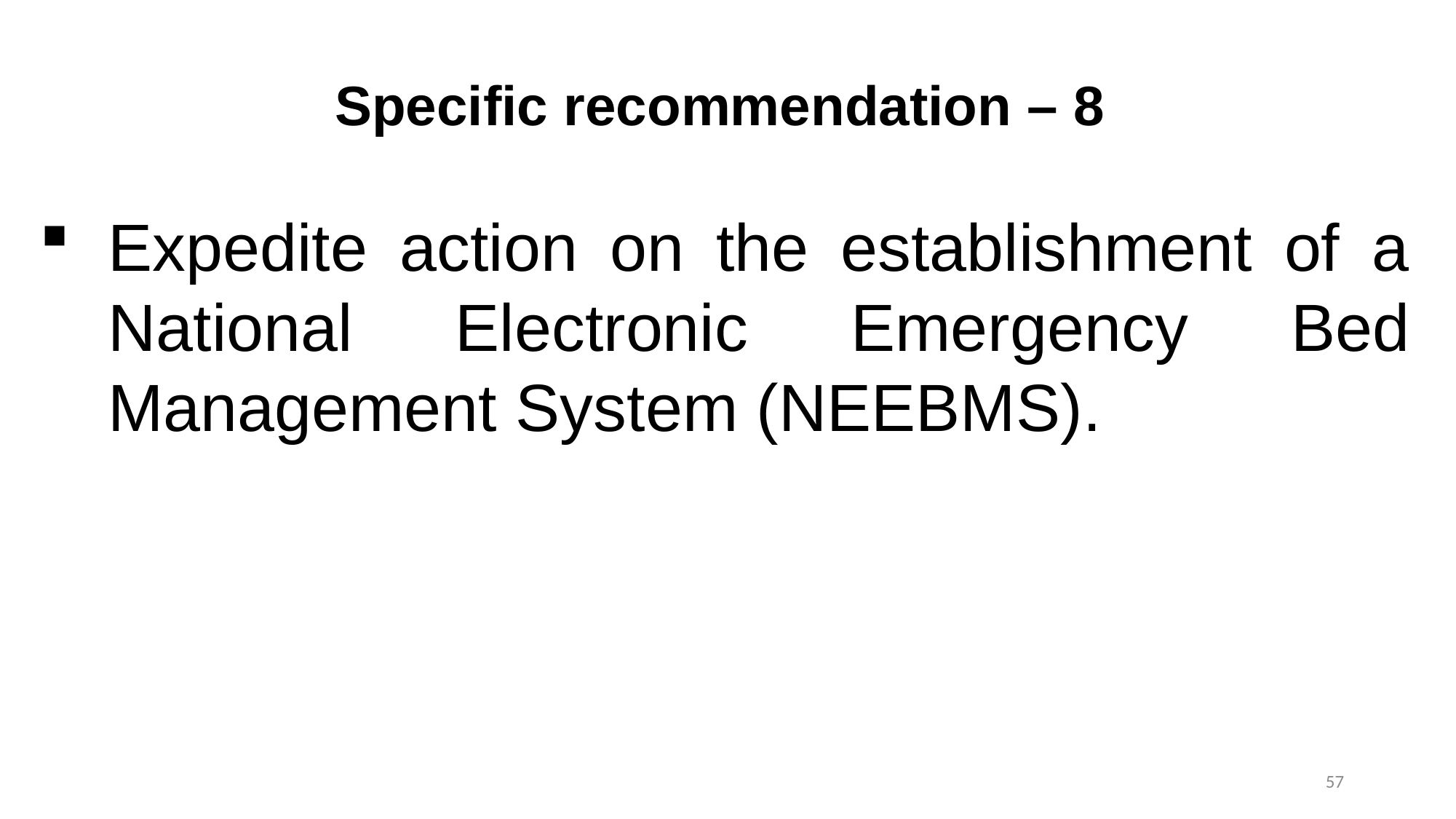

# Specific recommendation – 8
Expedite action on the establishment of a National Electronic Emergency Bed Management System (NEEBMS).

57